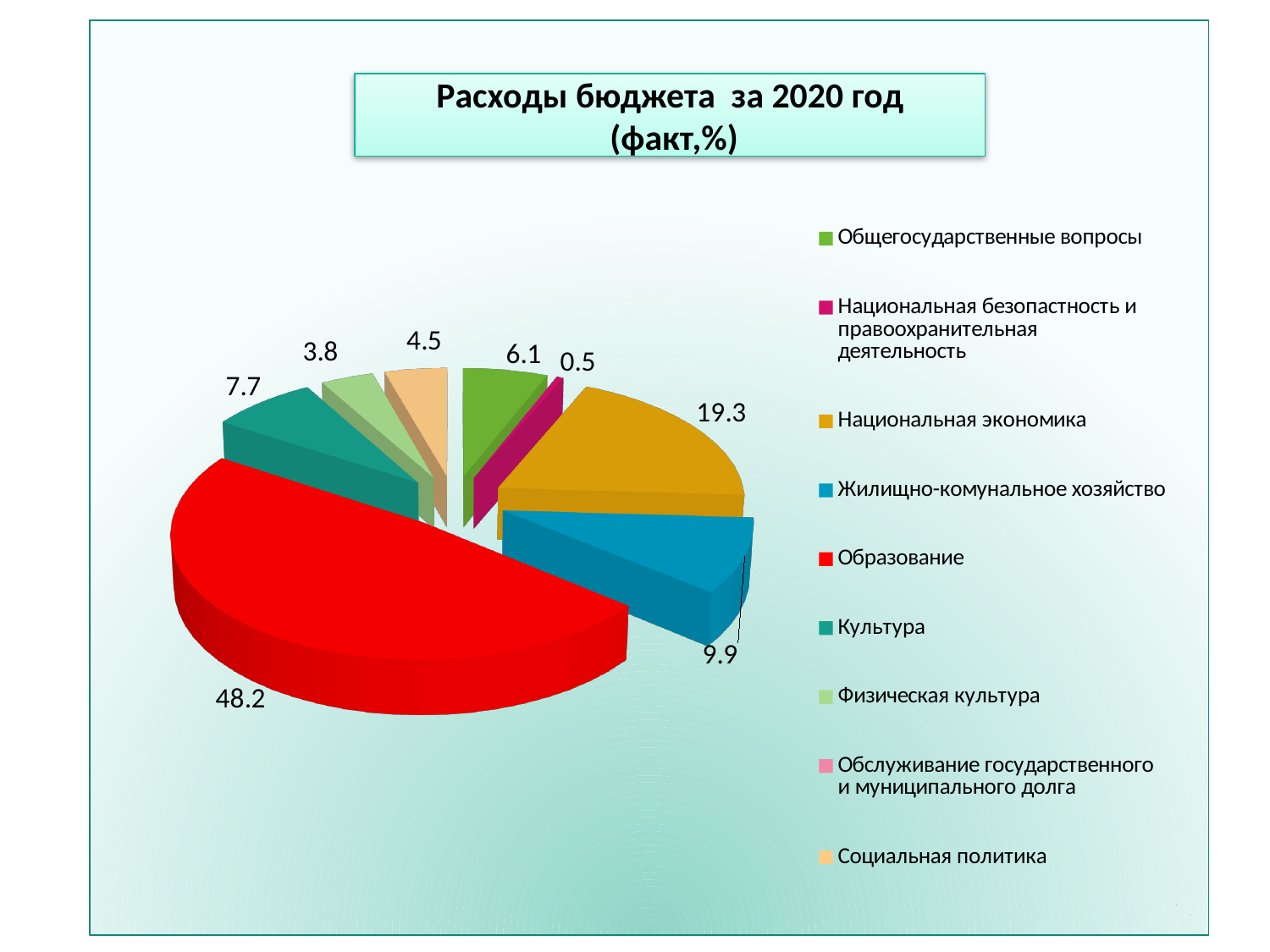

[unsupported chart]

Расходы бюджета  за 2020 год
 (факт,%)
11